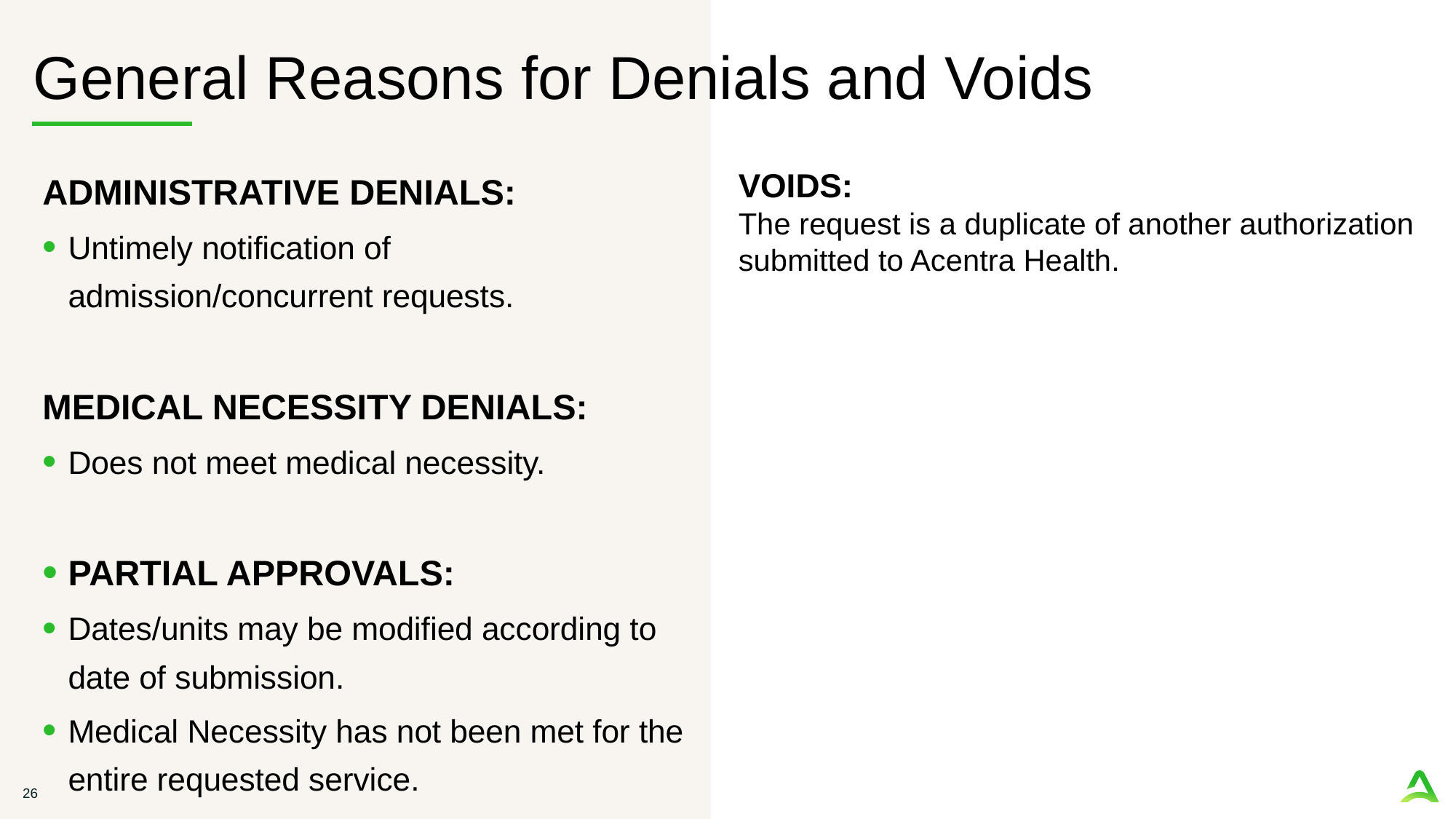

# General Reasons for Denials and Voids
ADMINISTRATIVE DENIALS:
Untimely notification of admission/concurrent requests.

MEDICAL NECESSITY DENIALS:
Does not meet medical necessity.

PARTIAL APPROVALS:
Dates/units may be modified according to date of submission.
Medical Necessity has not been met for the entire requested service.

VOIDS:
The request is a duplicate of another authorization submitted to Acentra Health.